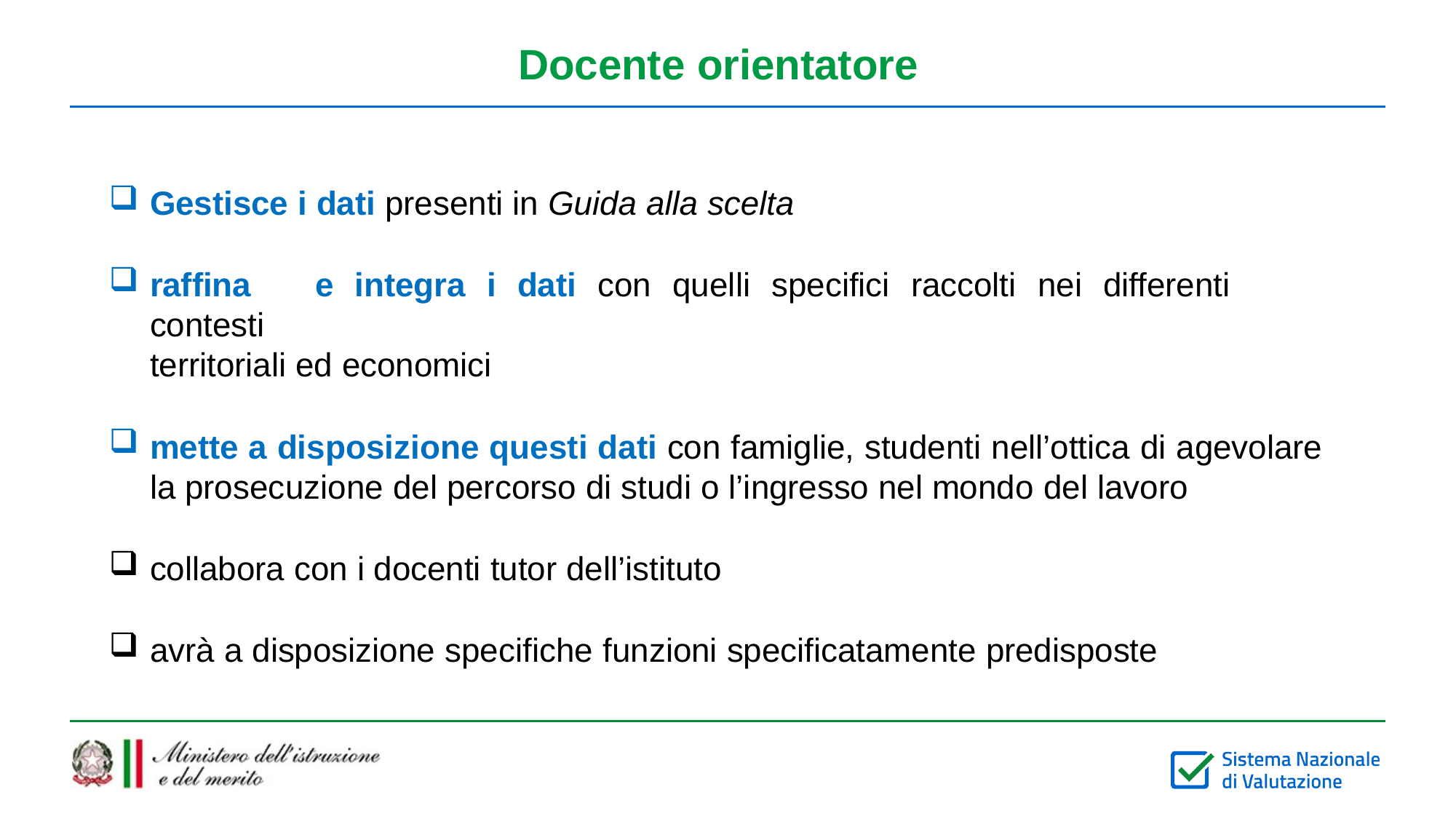

# Docente orientatore
Gestisce i dati presenti in Guida alla scelta

raffina	e	integra	i	dati	con	quelli	specifici	raccolti	nei	differenti	contesti
territoriali ed economici

mette a disposizione questi dati con famiglie, studenti nell’ottica di agevolare
la prosecuzione del percorso di studi o l’ingresso nel mondo del lavoro

collabora con i docenti tutor dell’istituto

avrà a disposizione specifiche funzioni specificatamente predisposte